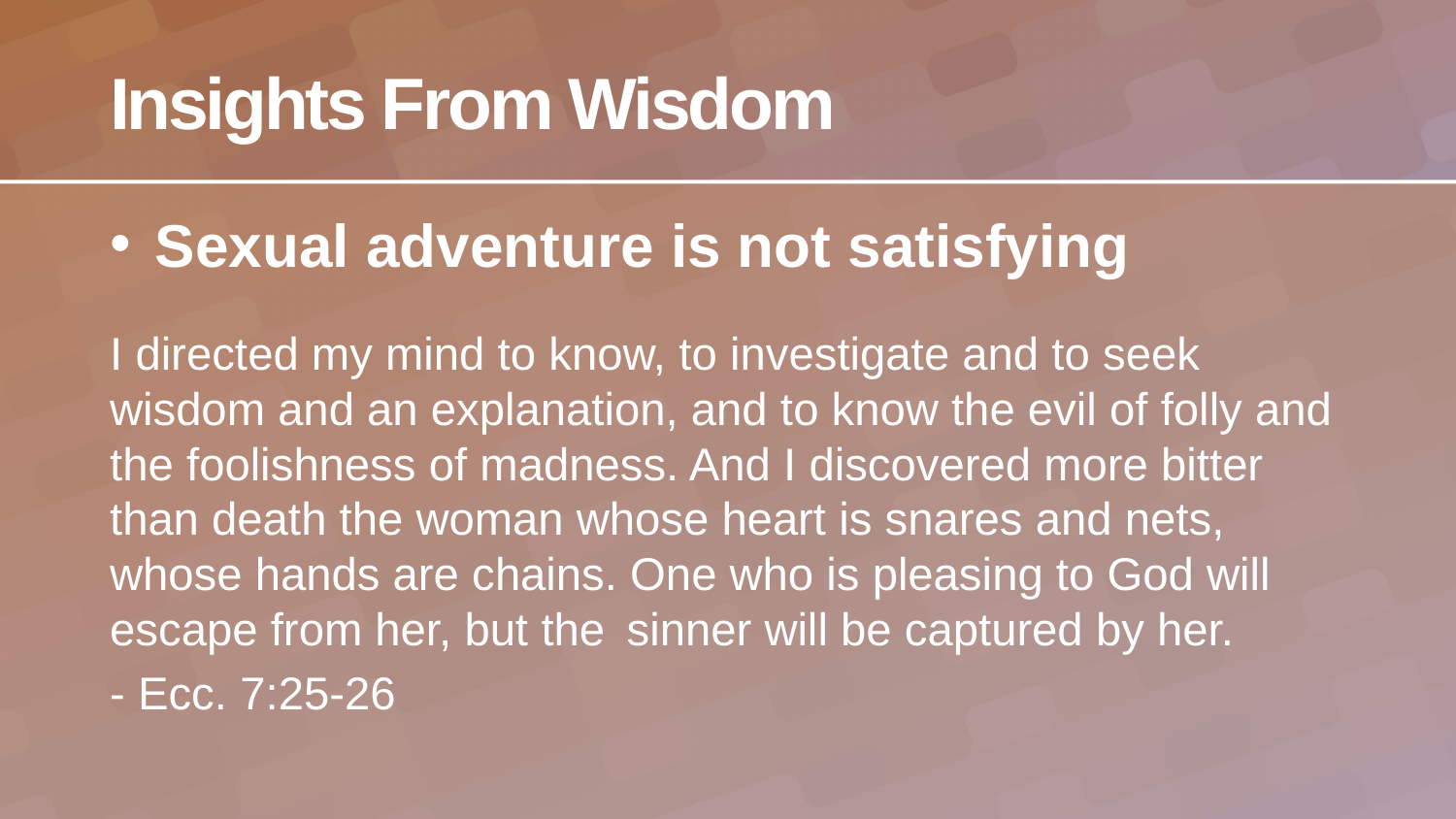

# Insights From Wisdom
Sexual adventure is not satisfying
I directed my mind to know, to investigate and to seek wisdom and an explanation, and to know the evil of folly and the foolishness of madness. And I discovered more bitter than death the woman whose heart is snares and nets, whose hands are chains. One who is pleasing to God will escape from her, but the 	sinner will be captured by her.
- Ecc. 7:25-26